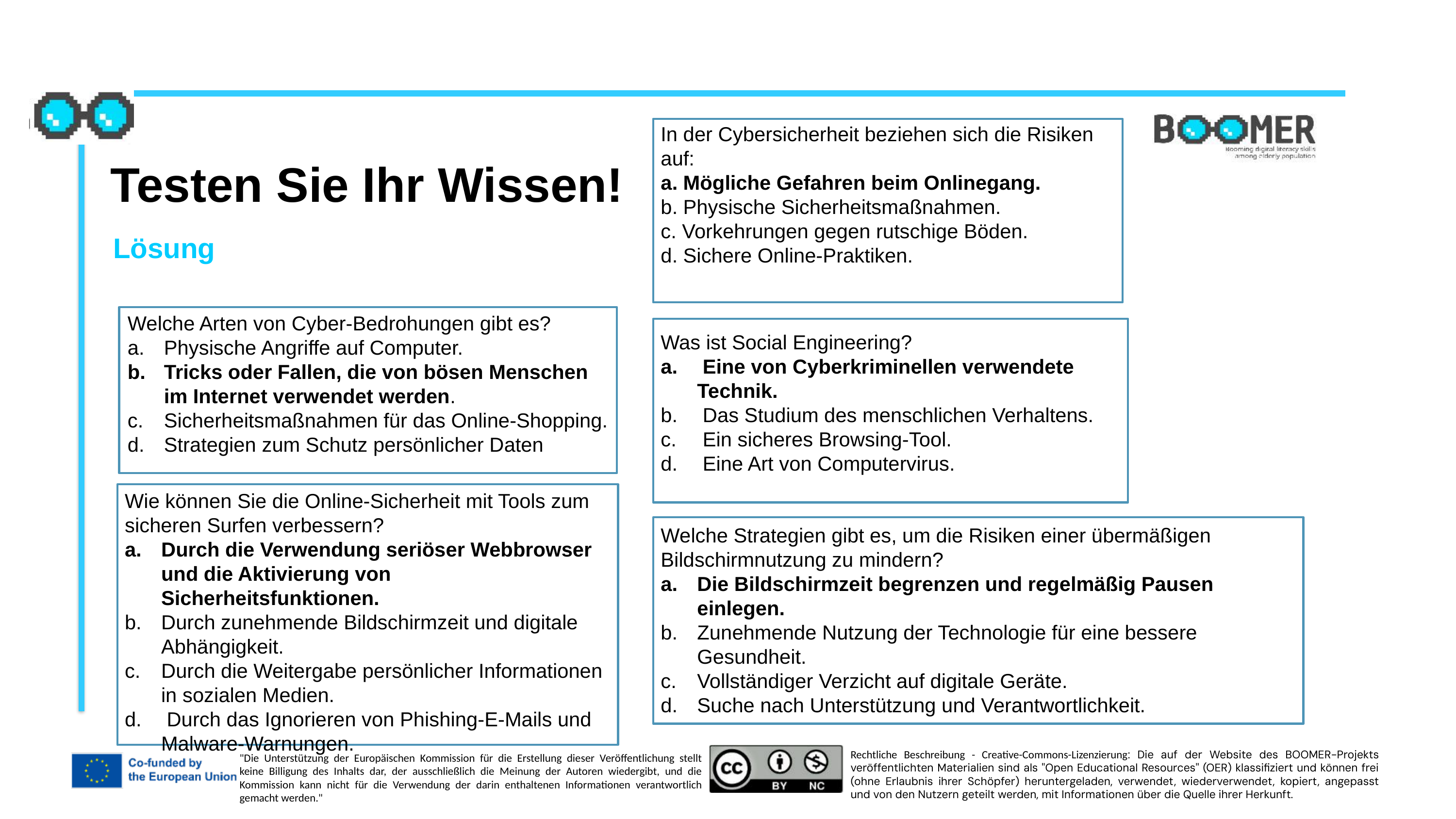

In der Cybersicherheit beziehen sich die Risiken auf:
a. Mögliche Gefahren beim Onlinegang.
b. Physische Sicherheitsmaßnahmen.
c. Vorkehrungen gegen rutschige Böden.
d. Sichere Online-Praktiken.

Testen Sie Ihr Wissen!
Lösung
Welche Arten von Cyber-Bedrohungen gibt es?
Physische Angriffe auf Computer.
Tricks oder Fallen, die von bösen Menschen im Internet verwendet werden.
Sicherheitsmaßnahmen für das Online-Shopping.
Strategien zum Schutz persönlicher Daten

Was ist Social Engineering?
 Eine von Cyberkriminellen verwendete Technik.
 Das Studium des menschlichen Verhaltens.
 Ein sicheres Browsing-Tool.
 Eine Art von Computervirus.

Wie können Sie die Online-Sicherheit mit Tools zum sicheren Surfen verbessern?
Durch die Verwendung seriöser Webbrowser und die Aktivierung von Sicherheitsfunktionen.
Durch zunehmende Bildschirmzeit und digitale Abhängigkeit.
Durch die Weitergabe persönlicher Informationen in sozialen Medien.
 Durch das Ignorieren von Phishing-E-Mails und Malware-Warnungen.

Welche Strategien gibt es, um die Risiken einer übermäßigen Bildschirmnutzung zu mindern?
Die Bildschirmzeit begrenzen und regelmäßig Pausen einlegen.
Zunehmende Nutzung der Technologie für eine bessere Gesundheit.
Vollständiger Verzicht auf digitale Geräte.
Suche nach Unterstützung und Verantwortlichkeit.